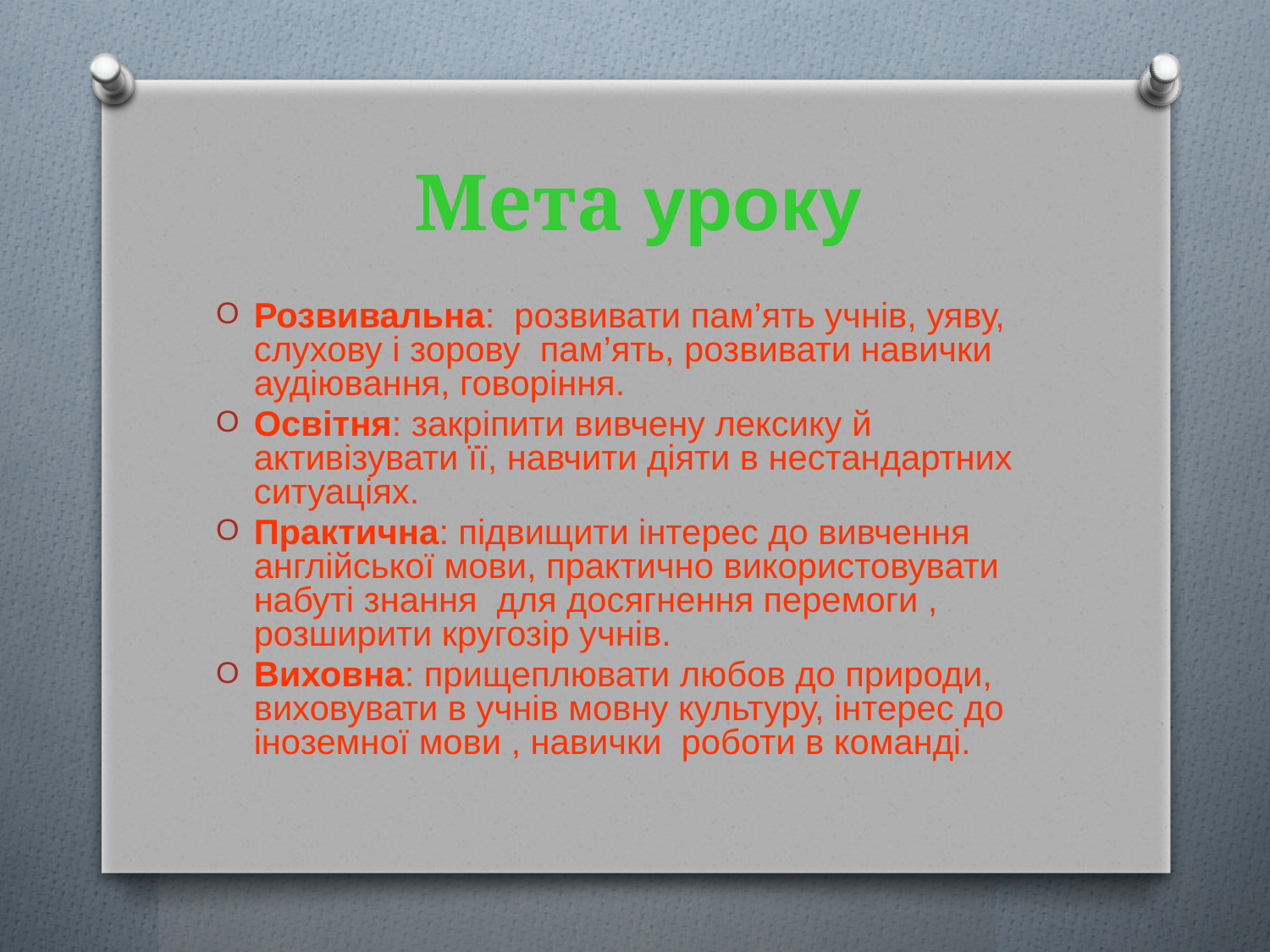

# Мета уроку
Розвивальна:  розвивати пам’ять учнів, уяву, слухову і зорову  пам’ять, розвивати навички аудіювання, говоріння.
Освітня: закріпити вивчену лексику й активізувати її, навчити діяти в нестандартних ситуаціях.
Практична: підвищити інтерес до вивчення англійської мови, практично використовувати набуті знання  для досягнення перемоги , розширити кругозір учнів.
Виховна: прищеплювати любов до природи,  виховувати в учнів мовну культуру, інтерес до іноземної мови , навички  роботи в команді.